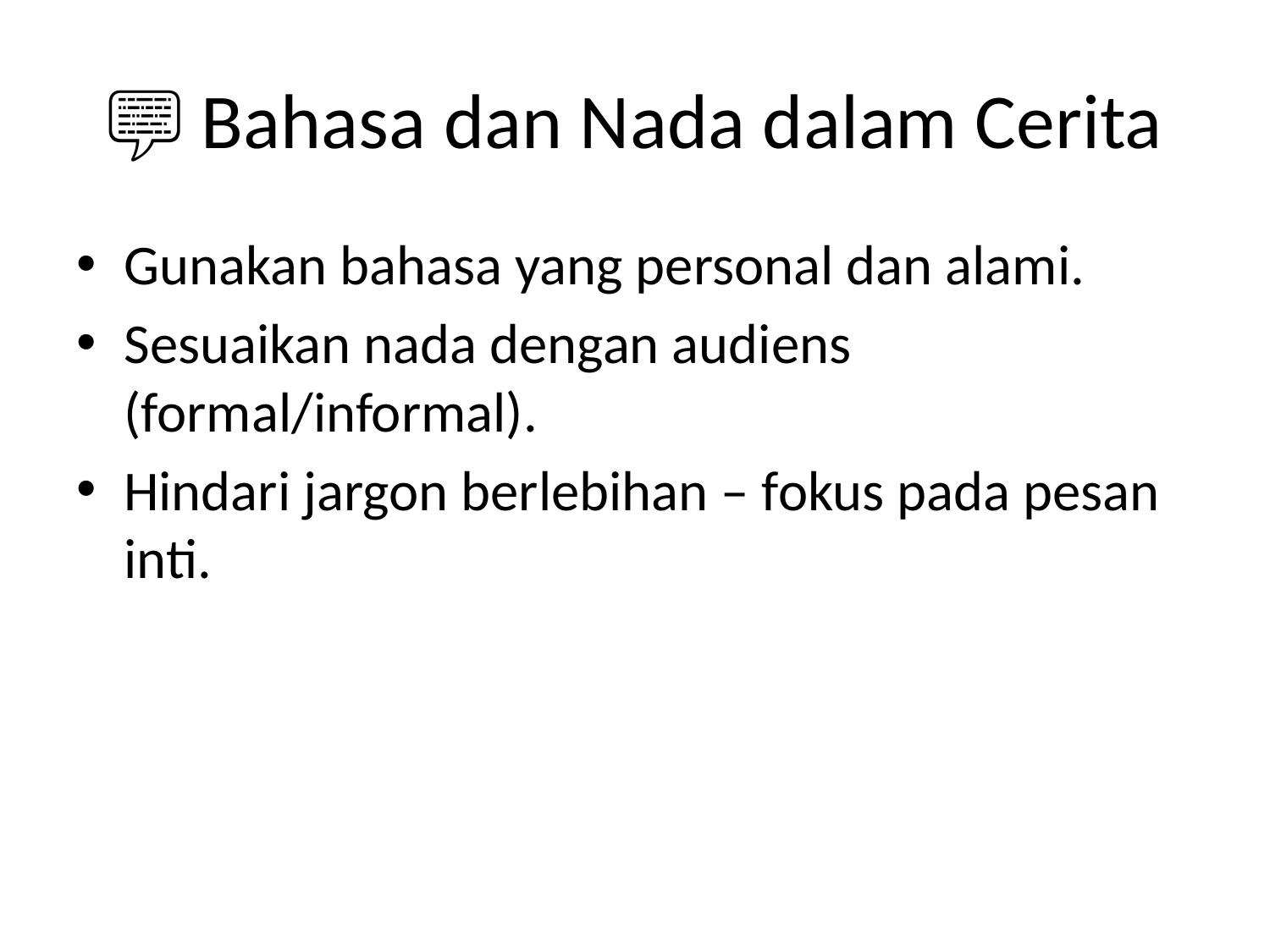

# 💬 Bahasa dan Nada dalam Cerita
Gunakan bahasa yang personal dan alami.
Sesuaikan nada dengan audiens (formal/informal).
Hindari jargon berlebihan – fokus pada pesan inti.